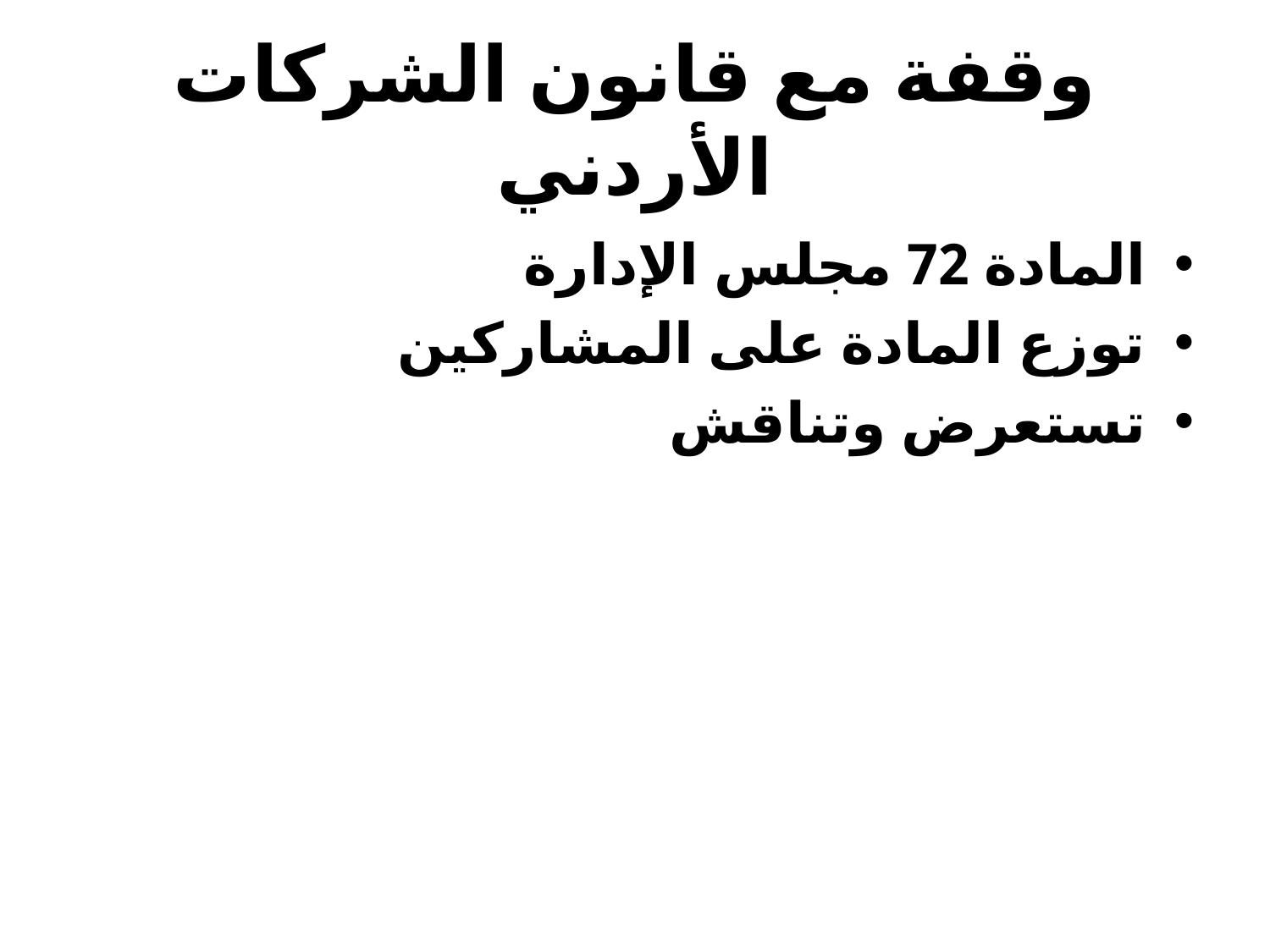

# وقفة مع قانون الشركات الأردني
المادة 72 مجلس الإدارة
توزع المادة على المشاركين
تستعرض وتناقش